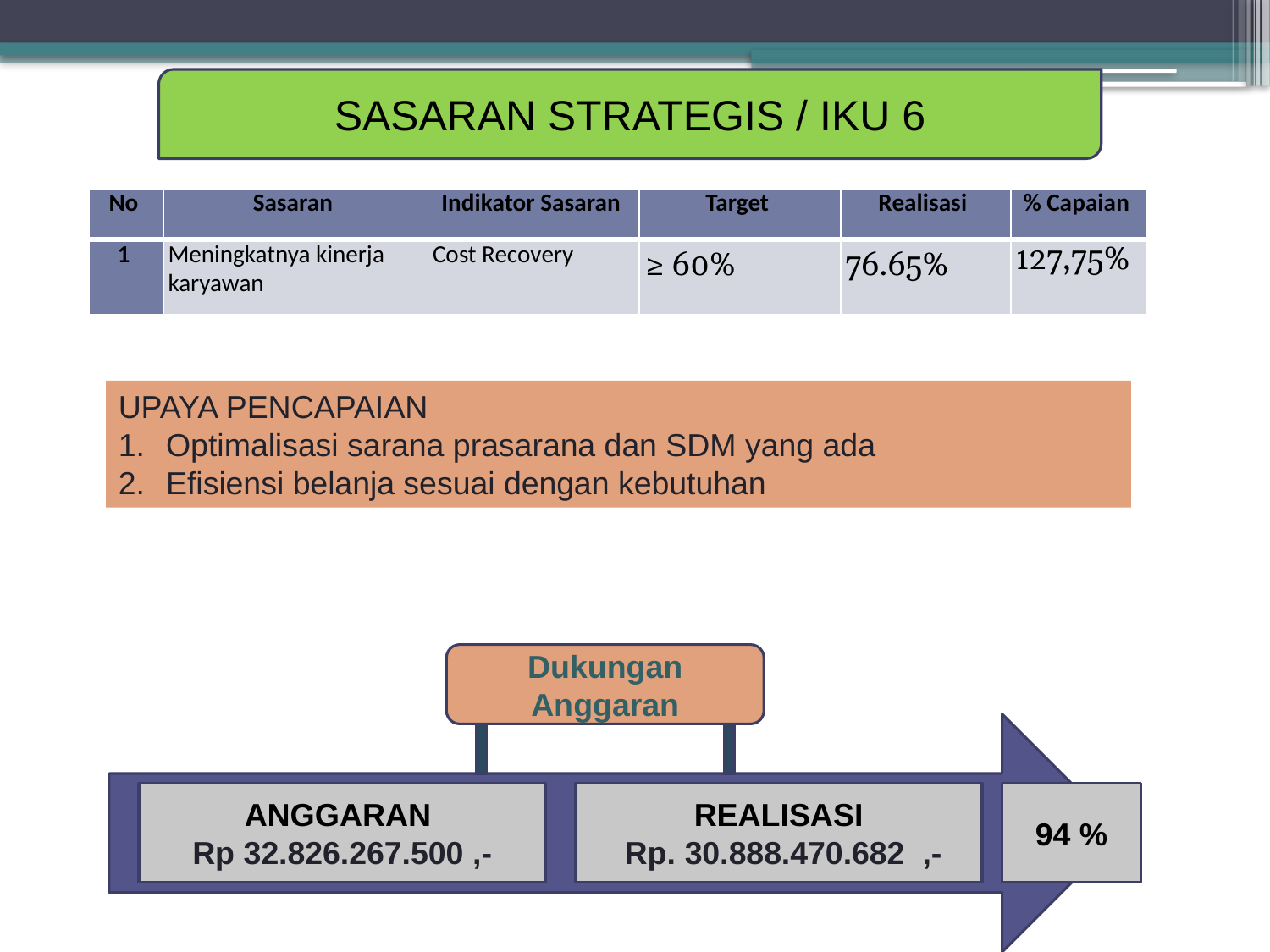

SASARAN STRATEGIS / IKU 6
| No | Sasaran | Indikator Sasaran | Target | Realisasi | % Capaian |
| --- | --- | --- | --- | --- | --- |
| 1 | Meningkatnya kinerja karyawan | Cost Recovery | ≥ 60% | 76.65% | 127,75% |
UPAYA PENCAPAIAN
Optimalisasi sarana prasarana dan SDM yang ada
Efisiensi belanja sesuai dengan kebutuhan
Dukungan Anggaran

ANGGARAN
Rp 32.826.267.500 ,-
REALISASI
 Rp. 30.888.470.682  ,-
94 %